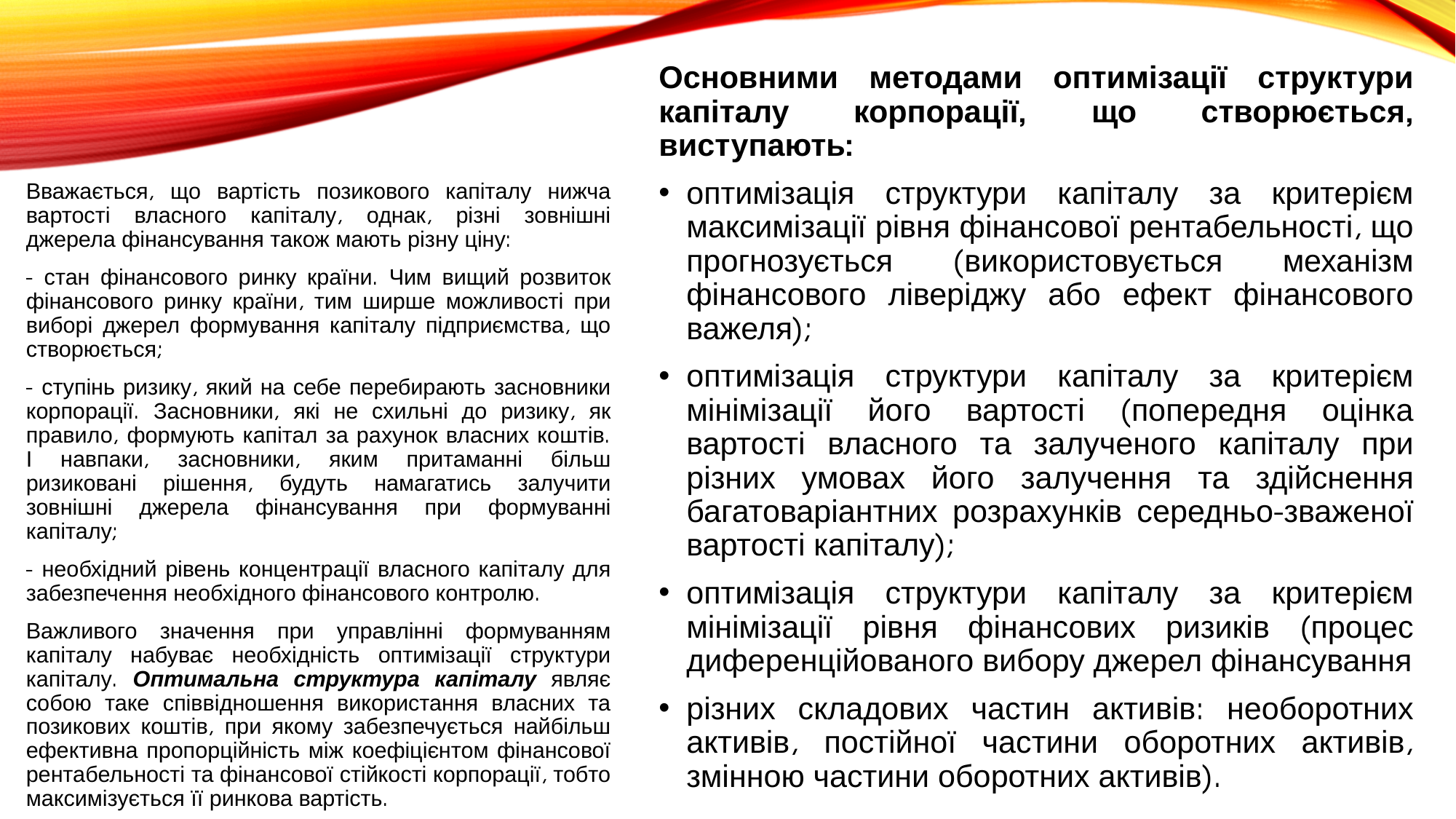

Основними методами оптимізації структури капіталу корпорації, що створюється, виступають:
оптимізація структури капіталу за критерієм максимізації рівня фінансової рентабельності, що прогнозується (використовується меха­нізм фінансового ліверіджу або ефект фінансового важеля);
оптимізація структури капіталу за критерієм мінімізації його вартості (попередня оцінка вартості власного та залученого капіталу при різних умовах його залучення та здійснення багатоваріантних роз­рахунків середньо-зваженої вартості капіталу);
оптимізація структури капіталу за критерієм мінімізації рівня фі­нансових ризиків (процес диференційованого вибору джерел фінансування
різних складових частин активів: необоротних активів, постійної частини оборотних активів, змінною частини оборотних активів).

Вважається, що вартість позикового капіталу нижча вартос­ті власного капіталу, однак, різні зовнішні джерела фінансування також мають різну ціну:
- стан фінансового ринку країни. Чим вищий розвиток фінансового ринку країни, тим ширше можливості при виборі джерел формування капіталу підприємства, що створюється;
- ступінь ризику, який на себе перебирають засновники корпорації. Засновники, які не схильні до ризику, як правило, формують капітал за рахунок власних коштів. І навпаки, засновники, яким притаманні більш ризиковані рішення, будуть намагатись залучити зовнішні джерела фінансування при формуванні капіталу;
- необхідний рівень концентрації власного капіталу для забезпечен­ня необхідного фінансового контролю.
Важливого значення при управлінні формуванням капіталу набуває необхідність оптимізації структури капіталу. Оптимальна структура капіталу являє собою таке співвідношення використання власних та позикових коштів, при якому забезпечується найбільш ефективна пропорційність між коефіцієнтом фінансової рентабельності та фінансової стійкості корпорації, тобто максимізується її ринкова вартість.